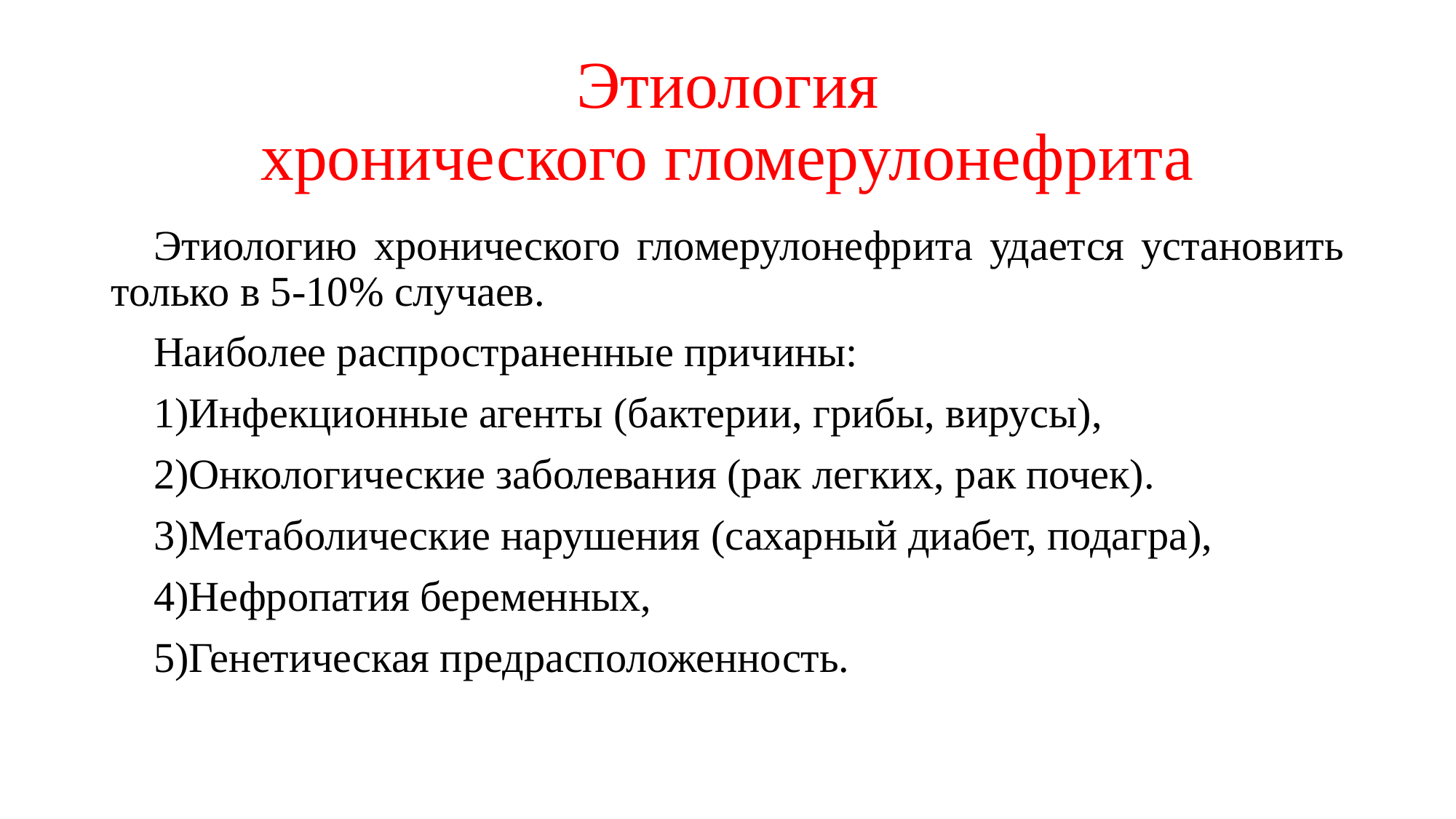

# Этиология хронического гломерулонефрита
Этиологию хронического гломерулонефрита удается установить только в 5-10% случаев.
Наиболее распространенные причины:
Инфекционные агенты (бактерии, грибы, вирусы),
Онкологические заболевания (рак легких, рак почек).
Метаболические нарушения (сахарный диабет, подагра),
Нефропатия беременных,
Генетическая предрасположенность.